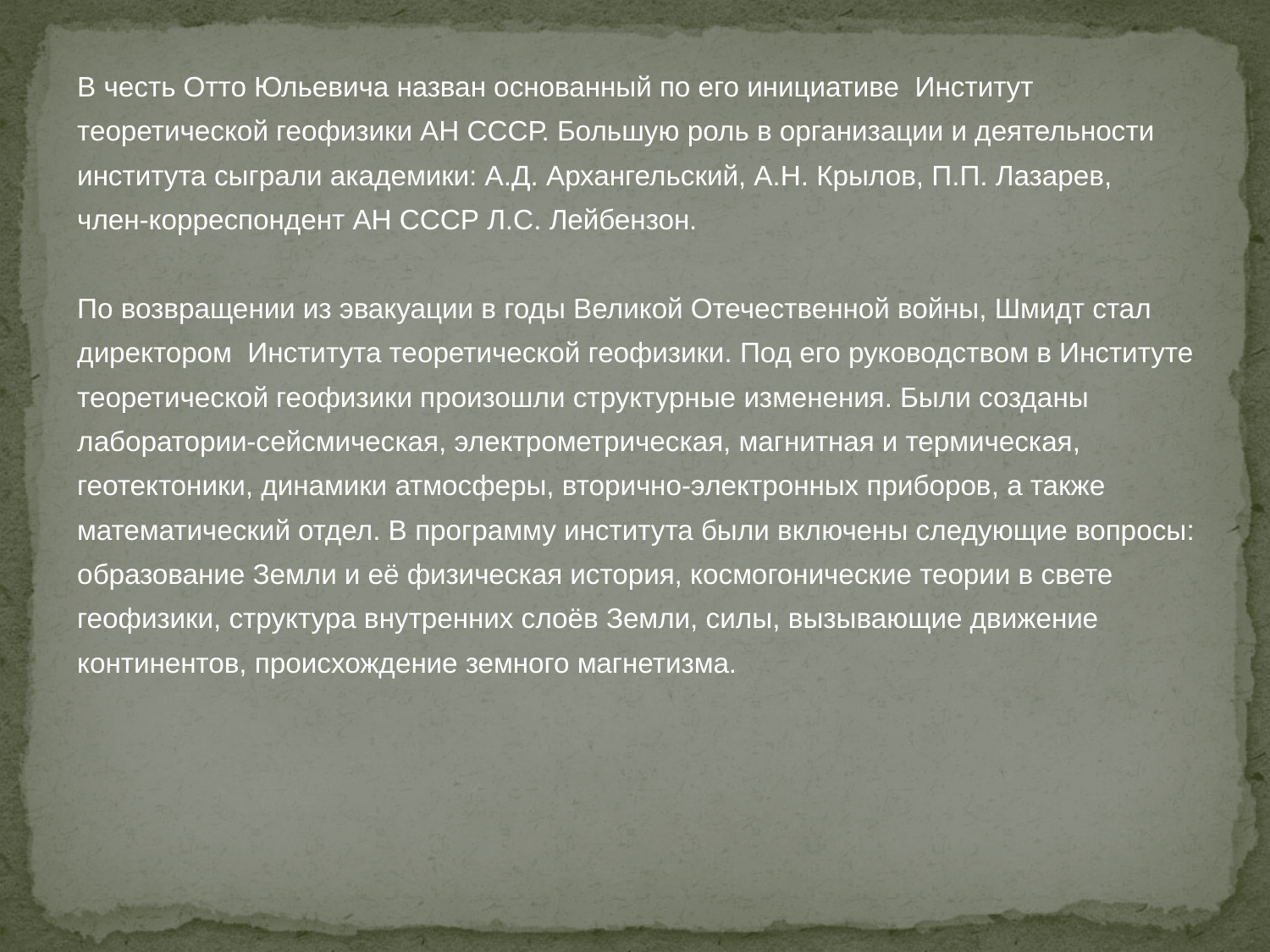

В честь Отто Юльевича назван основанный по его инициативе  Институт
теоретической геофизики АН СССР. Большую роль в организации и деятельности
института сыграли академики: А.Д. Архангельский, А.Н. Крылов, П.П. Лазарев,
член-корреспондент АН СССР Л.С. Лейбензон.

По возвращении из эвакуации в годы Великой Отечественной войны, Шмидт стал
директором  Института теоретической геофизики. Под его руководством в Институте
теоретической геофизики произошли структурные изменения. Были созданы
лаборатории-сейсмическая, электрометрическая, магнитная и термическая,
геотектоники, динамики атмосферы, вторично-электронных приборов, а также
математический отдел. В программу института были включены следующие вопросы:
образование Земли и её физическая история, космогонические теории в свете
геофизики, структура внутренних слоёв Земли, силы, вызывающие движение
континентов, происхождение земного магнетизма.